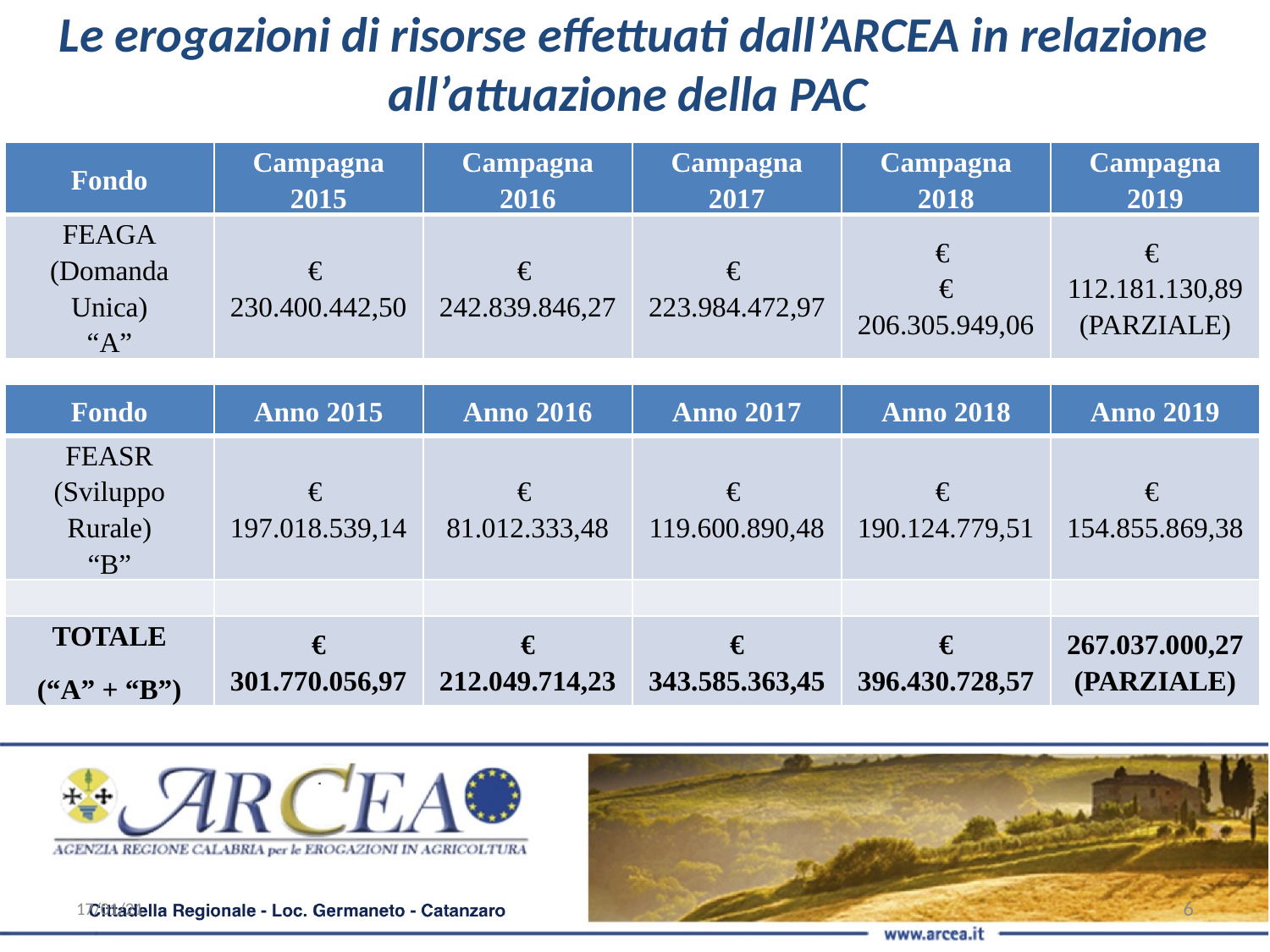

Le erogazioni di risorse effettuati dall’ARCEA in relazione all’attuazione della PAC

| Fondo | Campagna 2015 | Campagna 2016 | Campagna 2017 | Campagna 2018 | Campagna 2019 |
| --- | --- | --- | --- | --- | --- |
| FEAGA (Domanda Unica) “A” | € 230.400.442,50 | € 242.839.846,27 | € 223.984.472,97 | € € 206.305.949,06 | € 112.181.130,89 (PARZIALE) |
| Fondo | Anno 2015 | Anno 2016 | Anno 2017 | Anno 2018 | Anno 2019 |
| --- | --- | --- | --- | --- | --- |
| FEASR (Sviluppo Rurale) “B” | € 197.018.539,14 | € 81.012.333,48 | € 119.600.890,48 | € 190.124.779,51 | € 154.855.869,38 |
|  |  |  |  |  |  |
| TOTALE (“A” + “B”) | € 301.770.056,97 | € 212.049.714,23 | € 343.585.363,45 | € 396.430.728,57 | 267.037.000,27 (PARZIALE) |
17/01/21
6